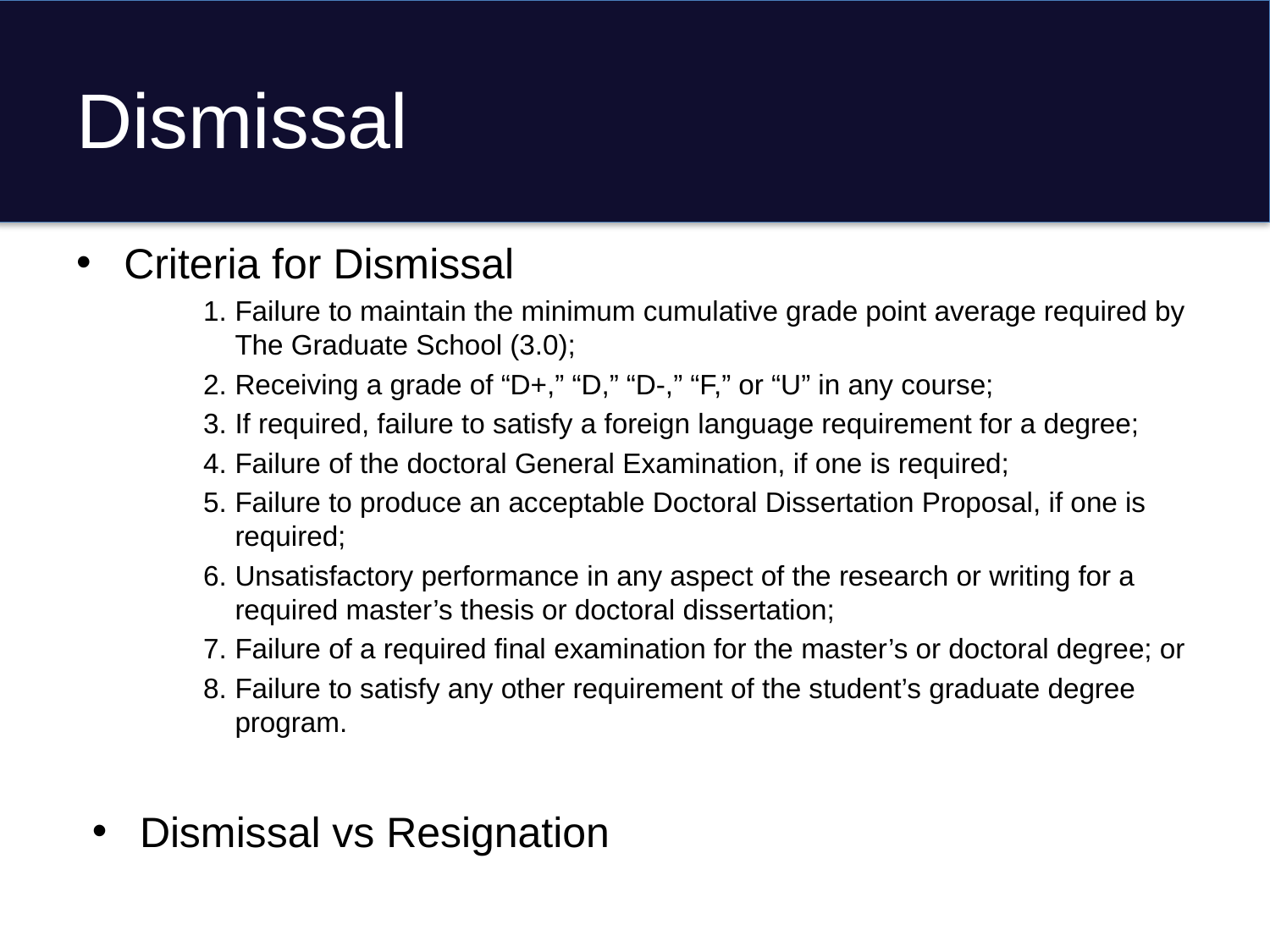

# Dismissal
Criteria for Dismissal
Failure to maintain the minimum cumulative grade point average required by The Graduate School (3.0);
Receiving a grade of “D+,” “D,” “D-,” “F,” or “U” in any course;
If required, failure to satisfy a foreign language requirement for a degree;
Failure of the doctoral General Examination, if one is required;
Failure to produce an acceptable Doctoral Dissertation Proposal, if one is required;
Unsatisfactory performance in any aspect of the research or writing for a required master’s thesis or doctoral dissertation;
Failure of a required final examination for the master’s or doctoral degree; or
Failure to satisfy any other requirement of the student’s graduate degree program.

Dismissal vs Resignation